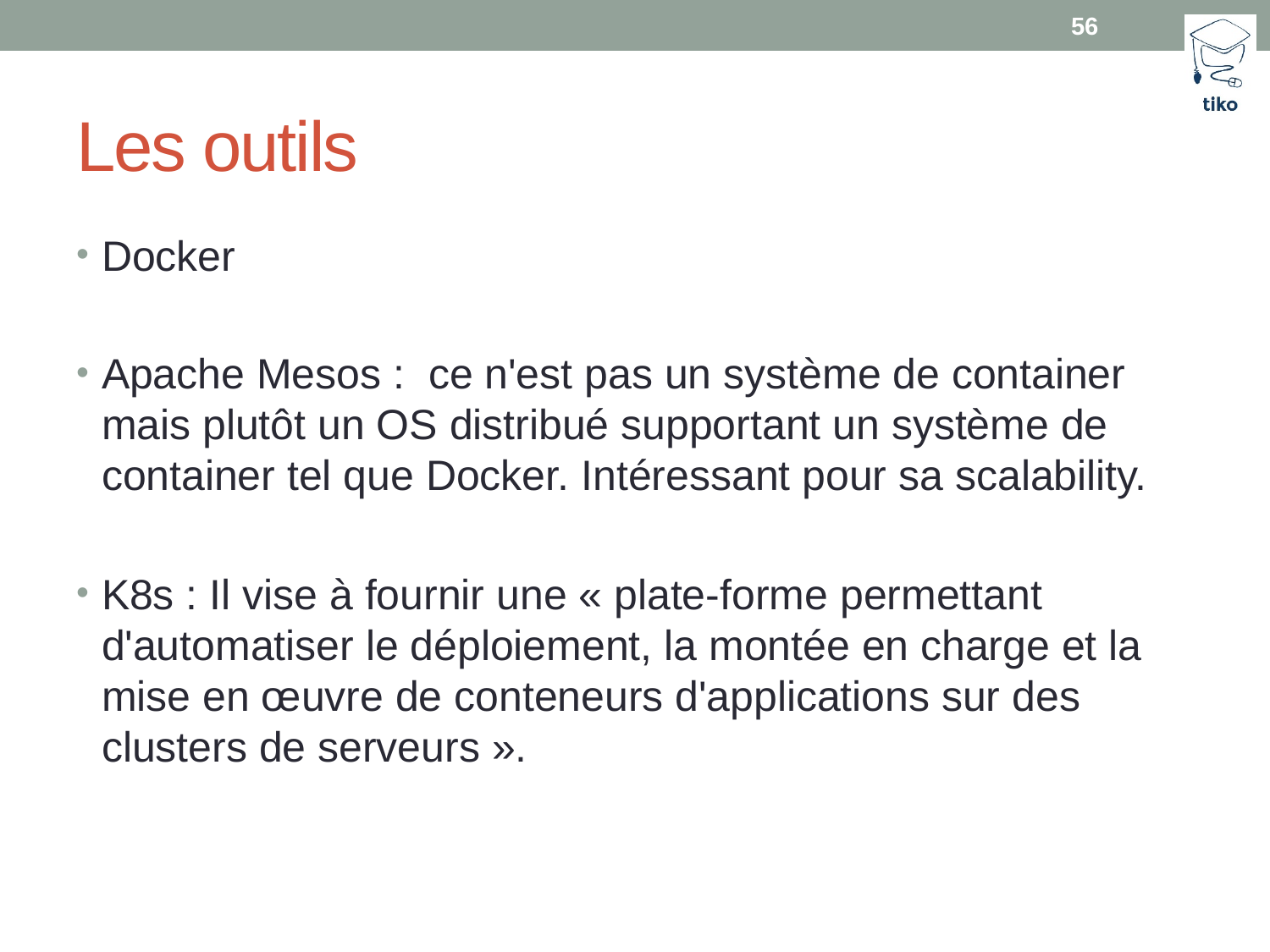

56
# Les outils
Docker

Apache Mesos :  ce n'est pas un système de container mais plutôt un OS distribué supportant un système de container tel que Docker. Intéressant pour sa scalability.

K8s : Il vise à fournir une « plate-forme permettant d'automatiser le déploiement, la montée en charge et la mise en œuvre de conteneurs d'applications sur des clusters de serveurs ».